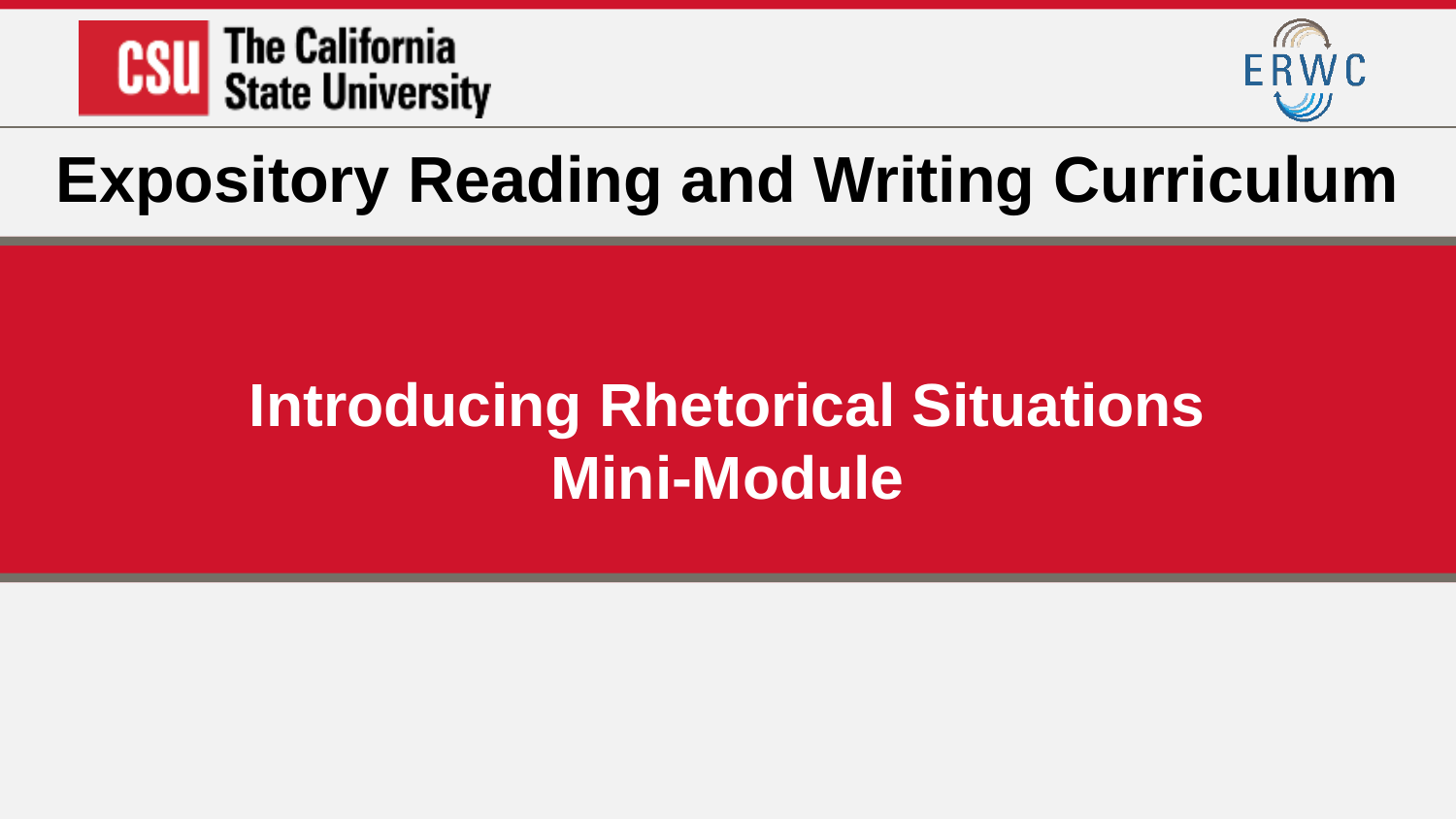

Expository Reading and Writing Curriculum

Introducing Rhetorical Situations
Mini-Module